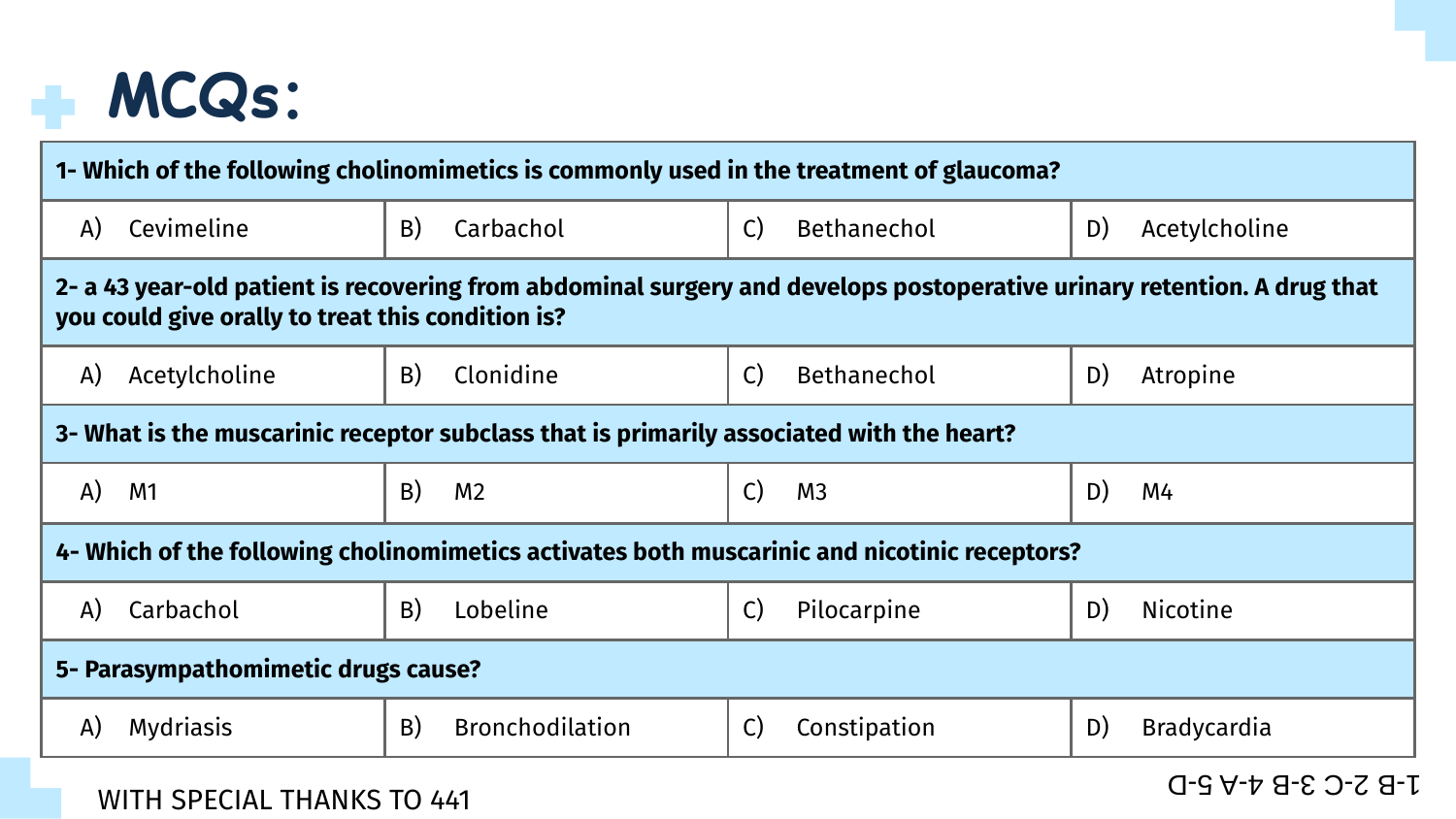

# MCQs:
| 1- Which of the following cholinomimetics is commonly used in the treatment of glaucoma? |  |  |  |
| --- | --- | --- | --- |
| Cevimeline | B) Carbachol | C) Bethanechol | D) Acetylcholine |
| 2- a 43 year-old patient is recovering from abdominal surgery and develops postoperative urinary retention. A drug that you could give orally to treat this condition is? |  |  |  |
| Acetylcholine | B) Clonidine | C) Bethanechol | D) Atropine |
| 3- What is the muscarinic receptor subclass that is primarily associated with the heart? |  |  |  |
| M1 | B) M2 | C) M3 | D) M4 |
| 4- Which of the following cholinomimetics activates both muscarinic and nicotinic receptors? |  |  |  |
| Carbachol | B) Lobeline | C) Pilocarpine | D) Nicotine |
| 5- Parasympathomimetic drugs cause? |  |  |  |
| Mydriasis | B) Bronchodilation | C) Constipation | D) Bradycardia |
1-B 2-C 3-B 4-A 5-D
WITH SPECIAL THANKS TO 441